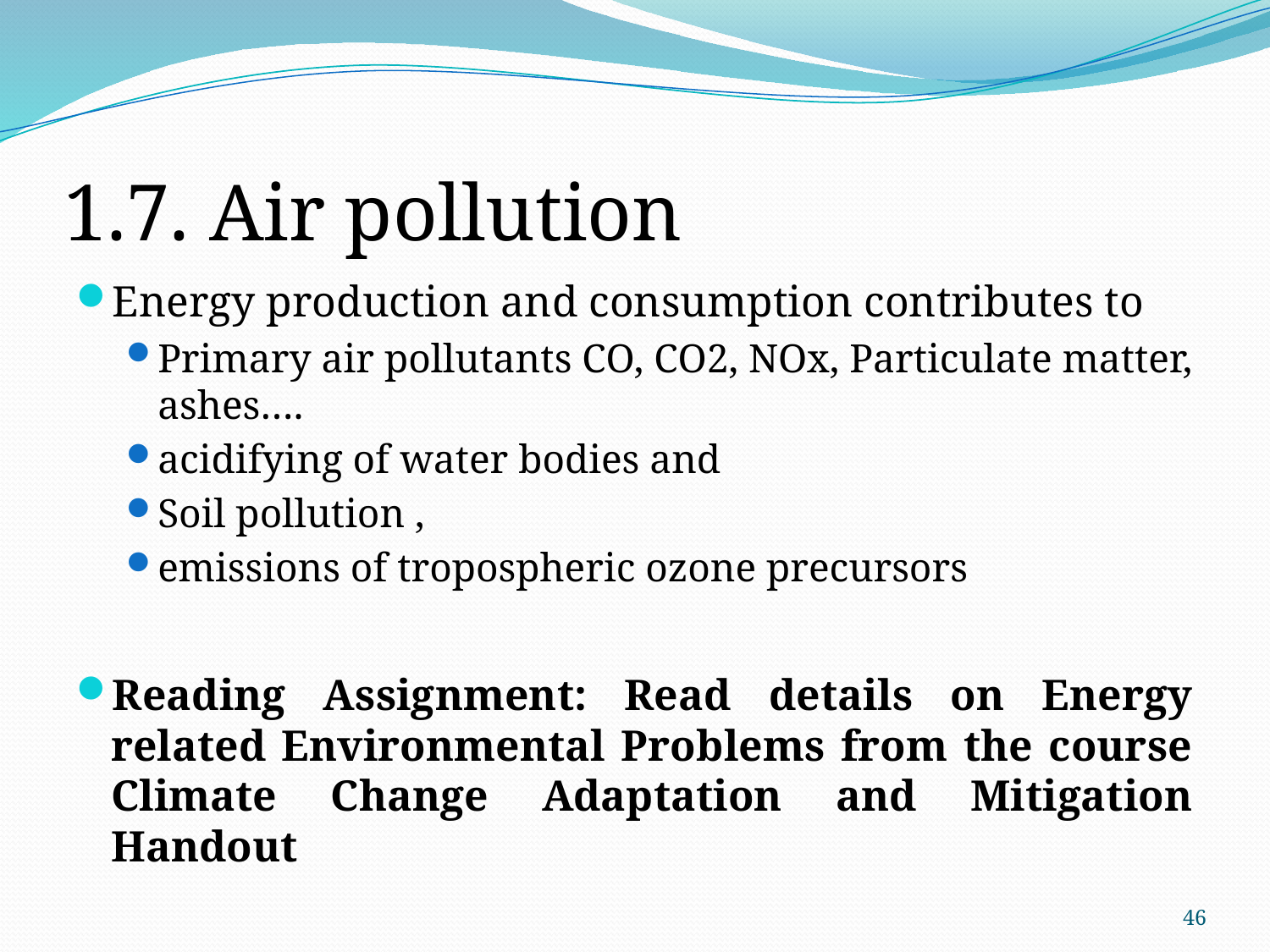

# 1.7. Air pollution
Energy production and consumption contributes to
Primary air pollutants CO, CO2, NOx, Particulate matter, ashes….
acidifying of water bodies and
Soil pollution ,
emissions of tropospheric ozone precursors

Reading Assignment: Read details on Energy related Environmental Problems from the course Climate Change Adaptation and Mitigation Handout

46